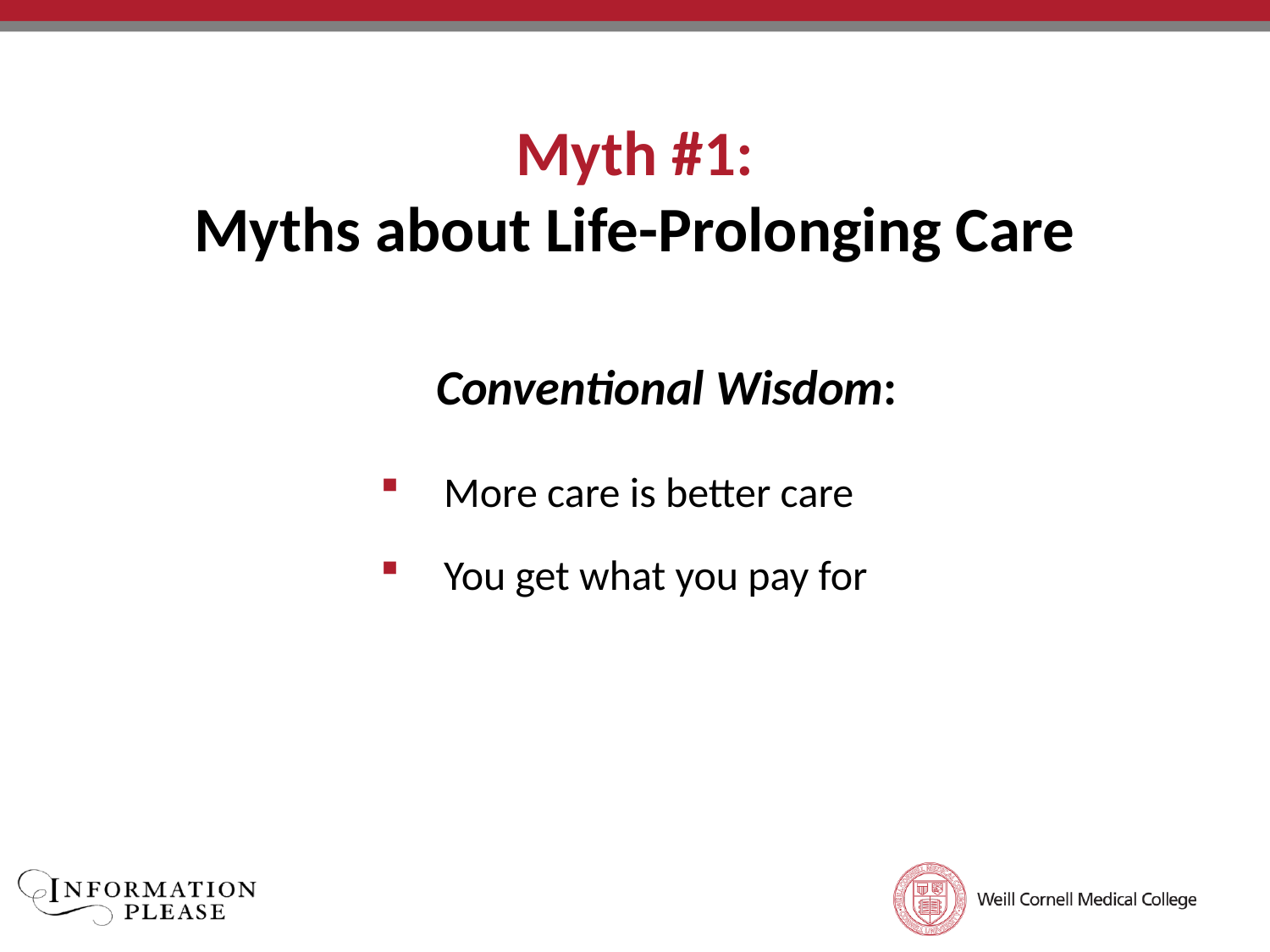

Myth #1:
Myths about Life-Prolonging Care
Conventional Wisdom:

More care is better care
You get what you pay for